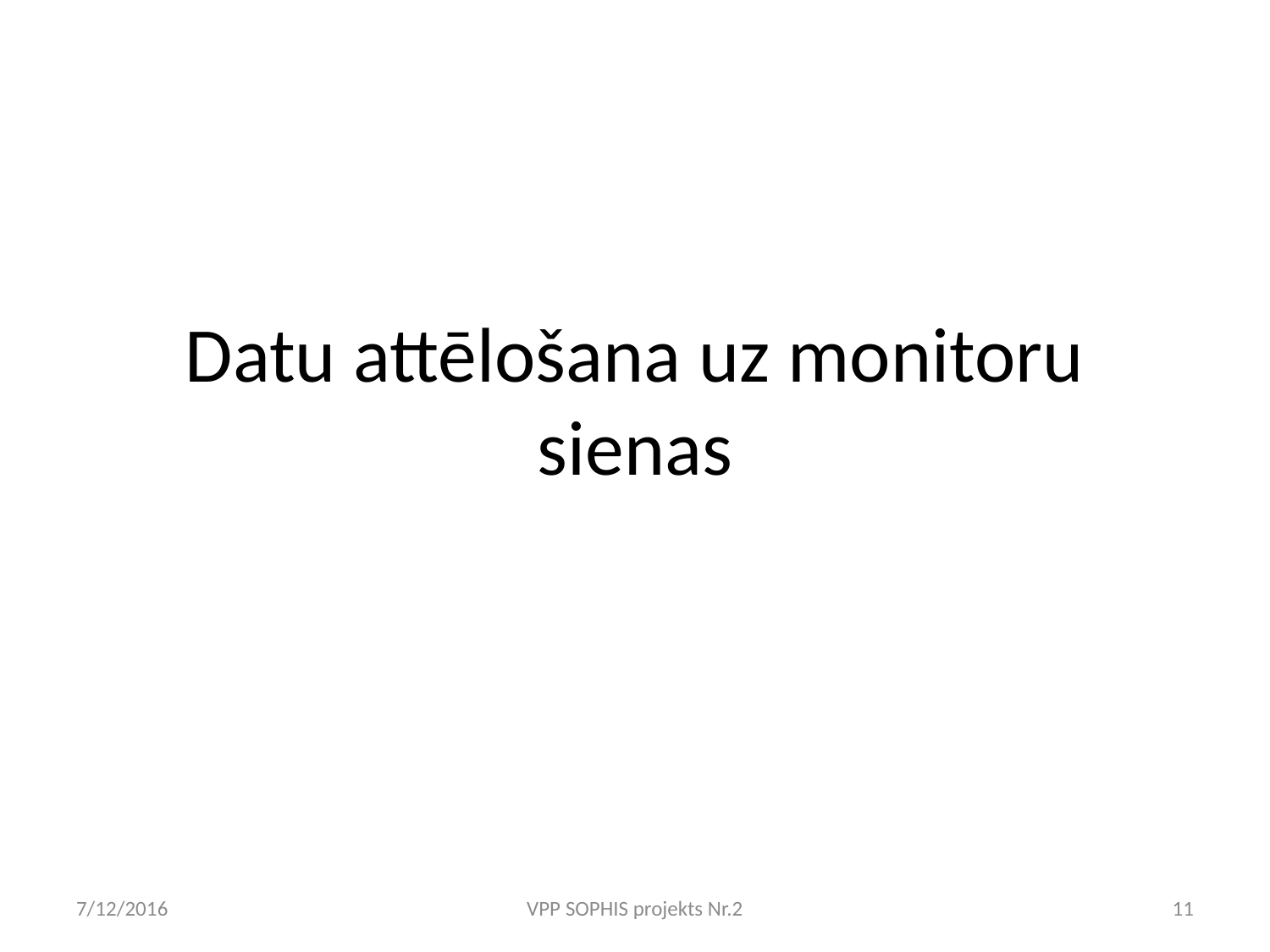

# Datu attēlošana uz monitoru sienas

7/12/2016
VPP SOPHIS projekts Nr.2
11